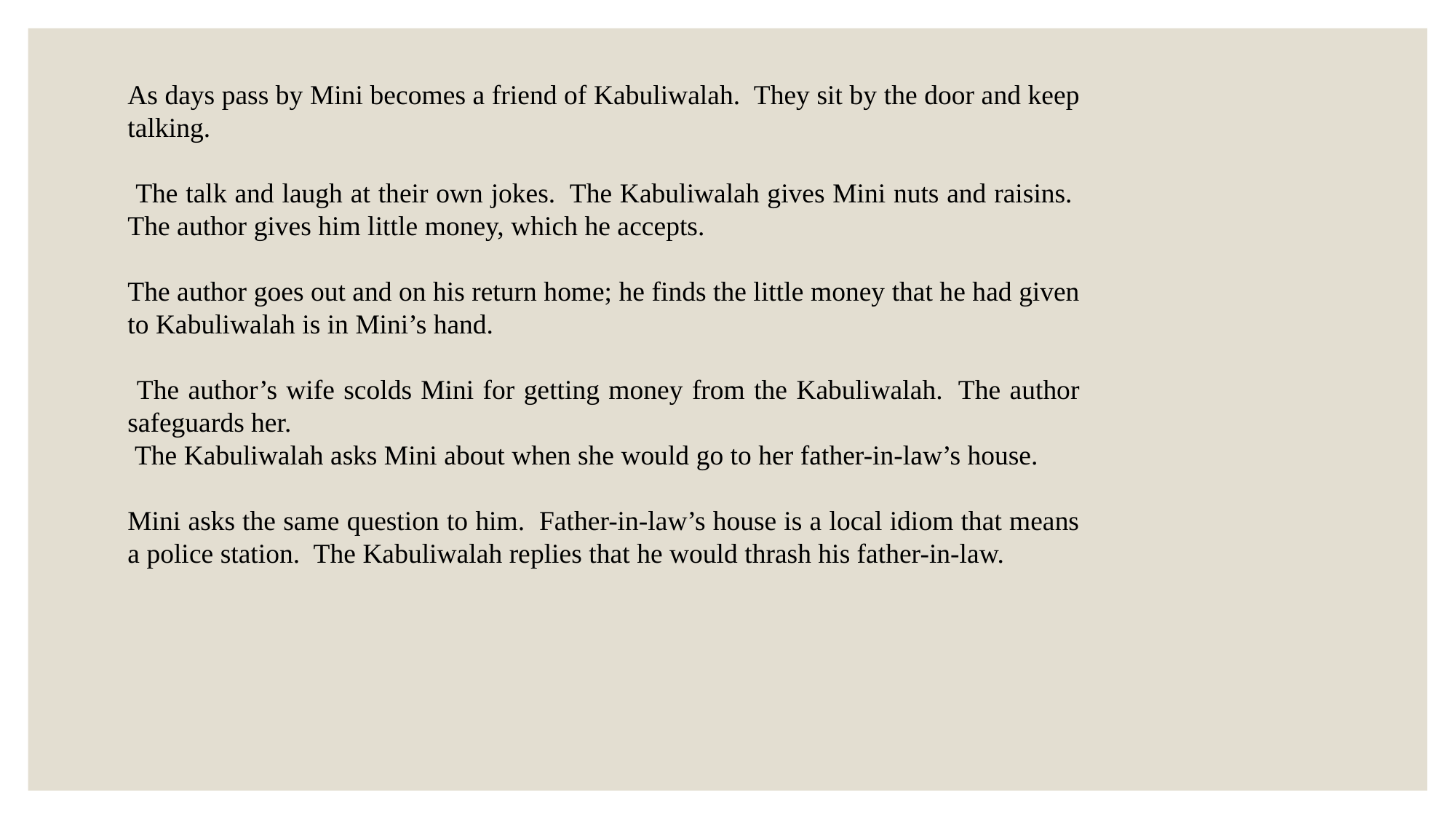

As days pass by Mini becomes a friend of Kabuliwalah.  They sit by the door and keep talking.

 The talk and laugh at their own jokes.  The Kabuliwalah gives Mini nuts and raisins.  The author gives him little money, which he accepts.

The author goes out and on his return home; he finds the little money that he had given to Kabuliwalah is in Mini’s hand.

 The author’s wife scolds Mini for getting money from the Kabuliwalah.  The author safeguards her.
 The Kabuliwalah asks Mini about when she would go to her father-in-law’s house.

Mini asks the same question to him.  Father-in-law’s house is a local idiom that means a police station.  The Kabuliwalah replies that he would thrash his father-in-law.